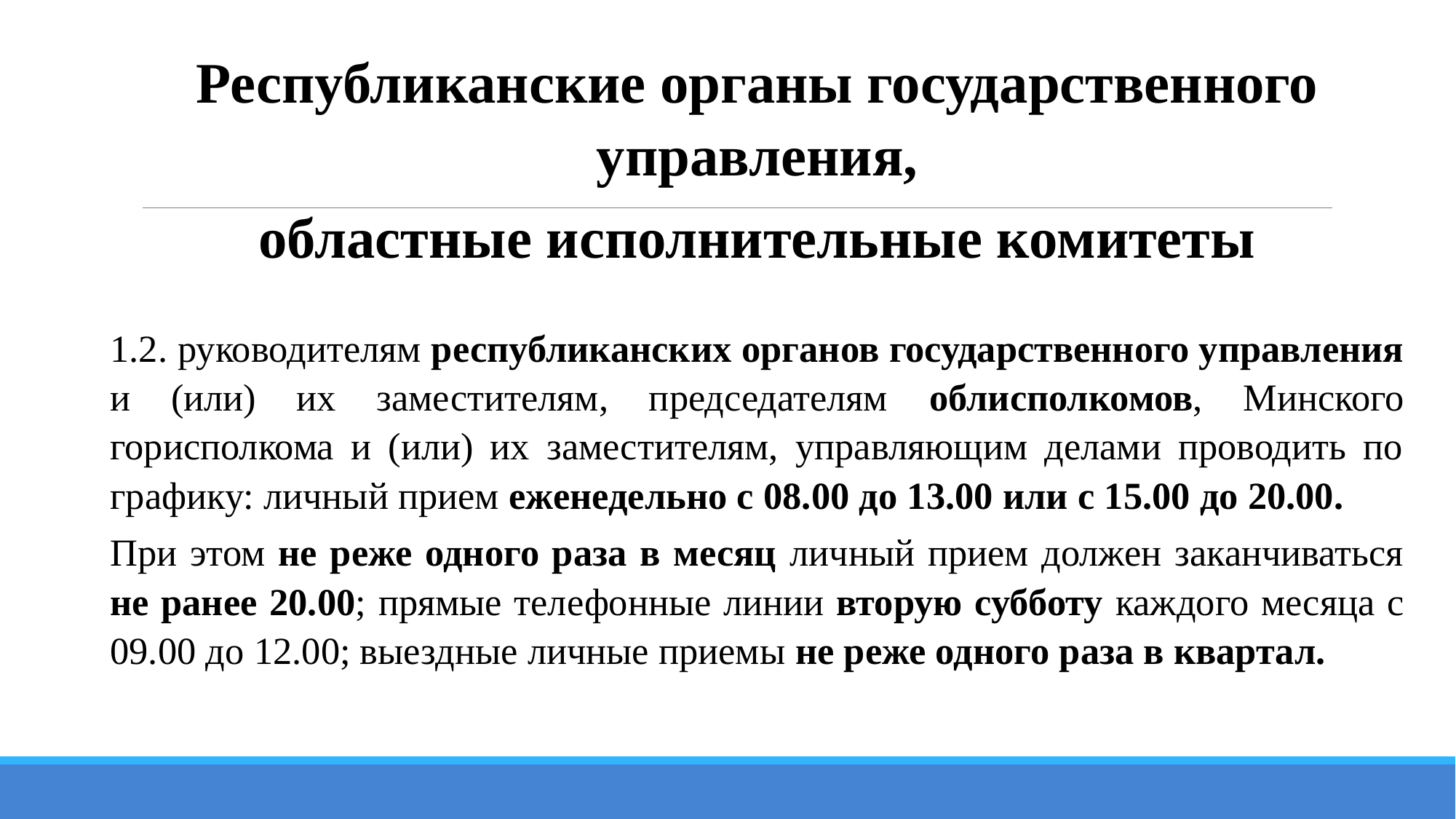

Республиканские органы государственного управления,
областные исполнительные комитеты

1.2. руководителям республиканских органов государственного управления и (или) их заместителям, председателям облисполкомов, Минского горисполкома и (или) их заместителям, управляющим делами проводить по графику: личный прием еженедельно с 08.00 до 13.00 или с 15.00 до 20.00.
При этом не реже одного раза в месяц личный прием должен заканчиваться не ранее 20.00; прямые телефонные линии вторую субботу каждого месяца с 09.00 до 12.00; выездные личные приемы не реже одного раза в квартал.